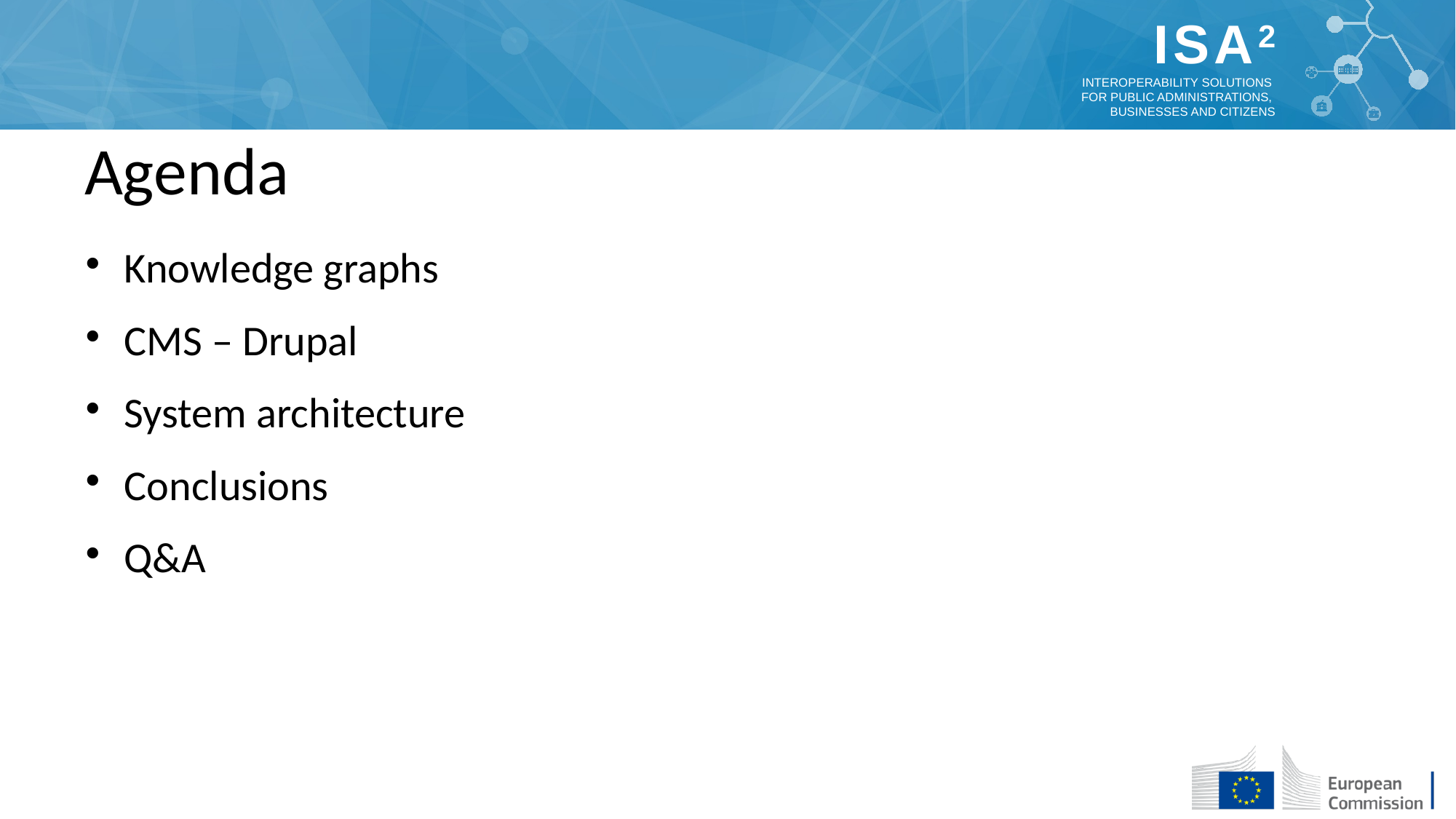

Agenda
Knowledge graphs
CMS – Drupal
System architecture
Conclusions
Q&A